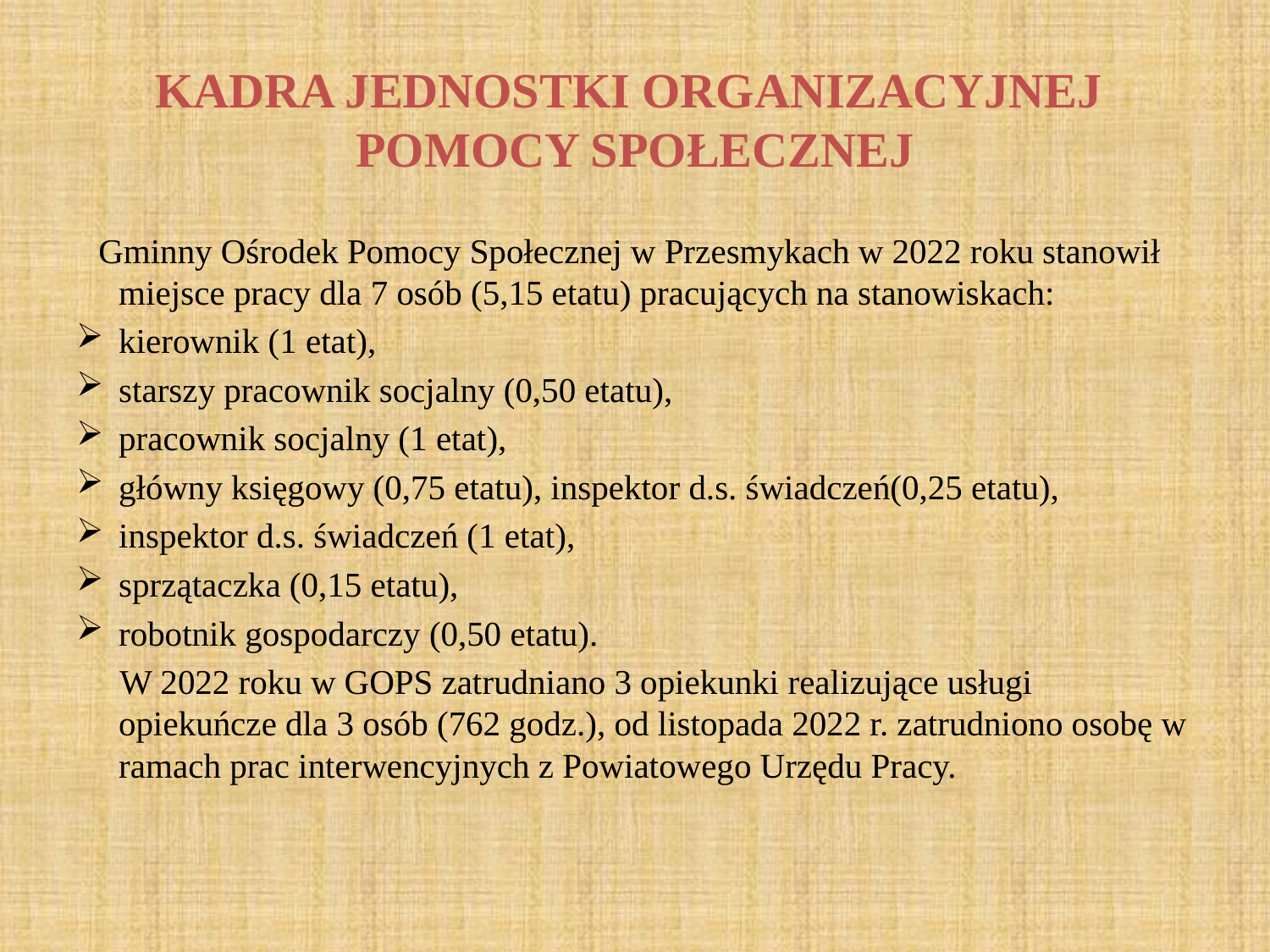

# KADRA JEDNOSTKI ORGANIZACYJNEJ POMOCY SPOŁECZNEJ
     Gminny Ośrodek Pomocy Społecznej w Przesmykach w 2022 roku stanowił miejsce pracy dla 7 osób (5,15 etatu) pracujących na stanowiskach:
kierownik (1 etat),
starszy pracownik socjalny (0,50 etatu),
pracownik socjalny (1 etat),
główny księgowy (0,75 etatu), inspektor d.s. świadczeń(0,25 etatu),
inspektor d.s. świadczeń (1 etat),
sprzątaczka (0,15 etatu),
robotnik gospodarczy (0,50 etatu).
     W 2022 roku w GOPS zatrudniano 3 opiekunki realizujące usługi opiekuńcze dla 3 osób (762 godz.), od listopada 2022 r. zatrudniono osobę w ramach prac interwencyjnych z Powiatowego Urzędu Pracy.